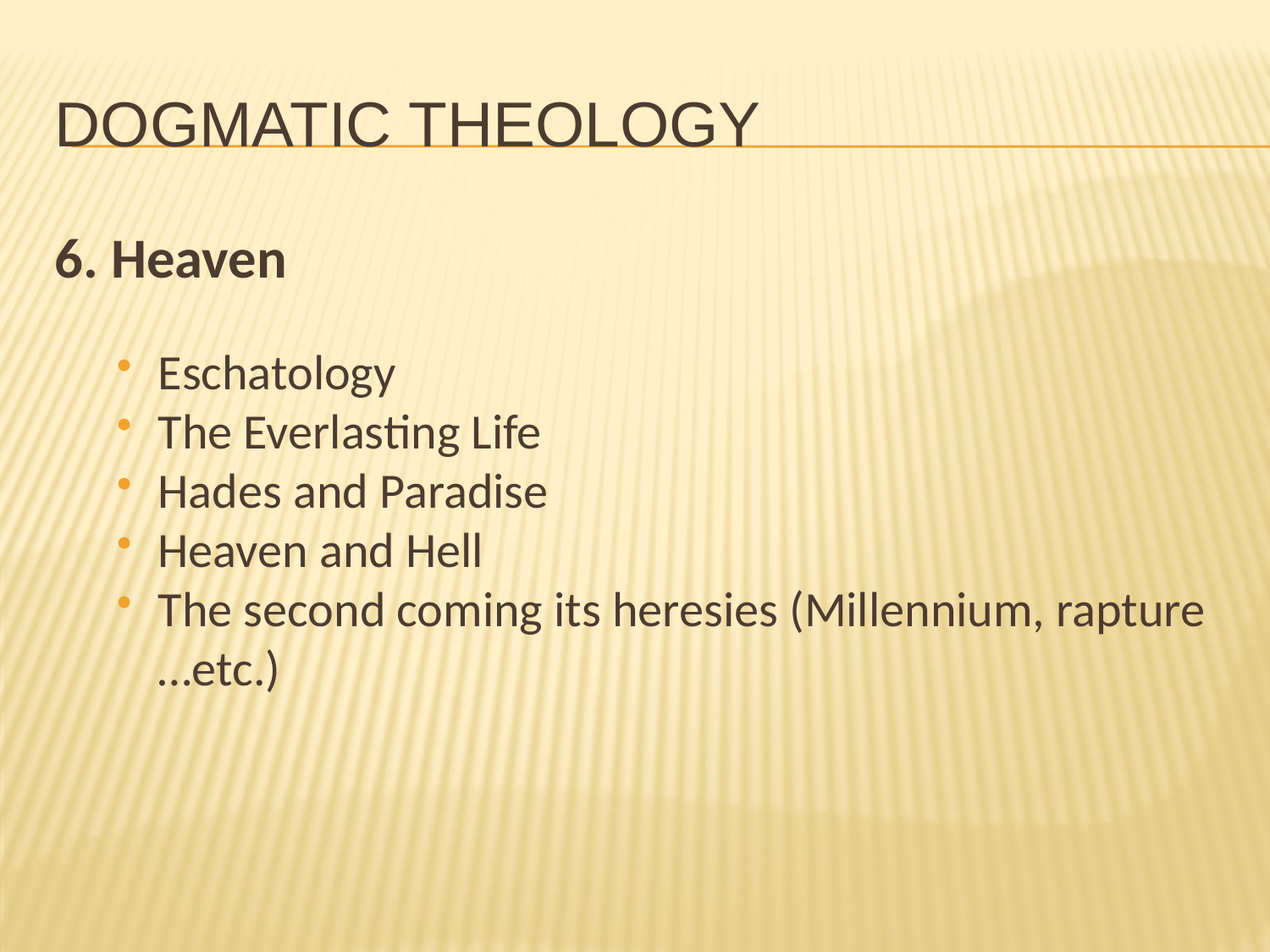

# Dogmatic theology
6. Heaven

Eschatology
The Everlasting Life
Hades and Paradise
Heaven and Hell
The second coming its heresies (Millennium, rapture …etc.)